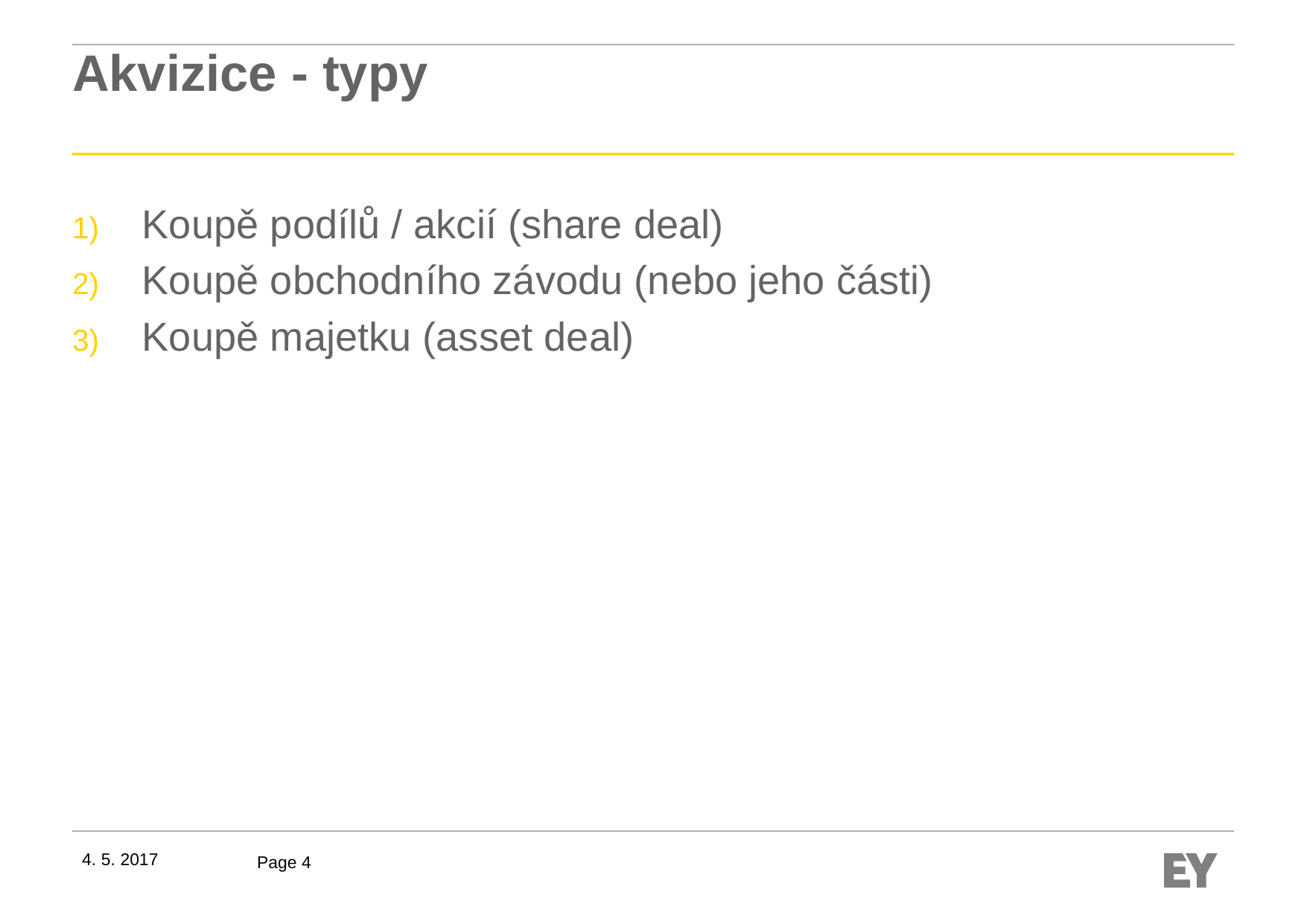

# Akvizice - typy
Koupě podílů / akcií (share deal)
Koupě obchodního závodu (nebo jeho části)
Koupě majetku (asset deal)

4. 5. 2017